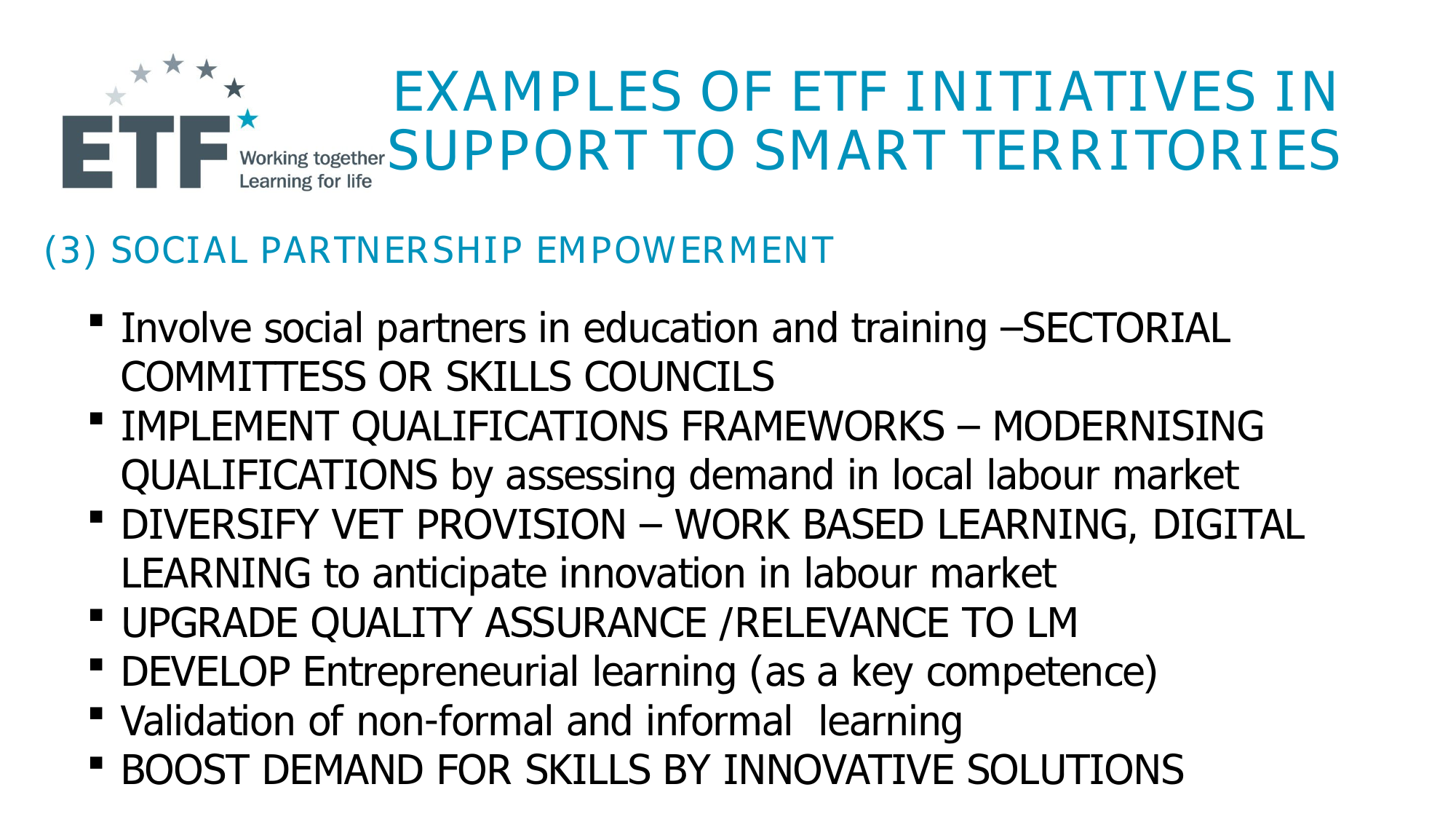

# examples of ETF initiatives In support to Smart Territories
(3) Social partnership empowerment
Involve social partners in education and training –SECTORIAL  COMMITTESS OR SKILLS COUNCILS
IMPLEMENT QUALIFICATIONS FRAMEWORKS – MODERNISING QUALIFICATIONS by assessing demand in local labour market
DIVERSIFY VET PROVISION – WORK BASED LEARNING, DIGITAL LEARNING to anticipate innovation in labour market
UPGRADE QUALITY ASSURANCE /RELEVANCE TO LM
DEVELOP Entrepreneurial learning (as a key competence)
Validation of non-formal and informal  learning
BOOST DEMAND FOR SKILLS BY INNOVATIVE SOLUTIONS